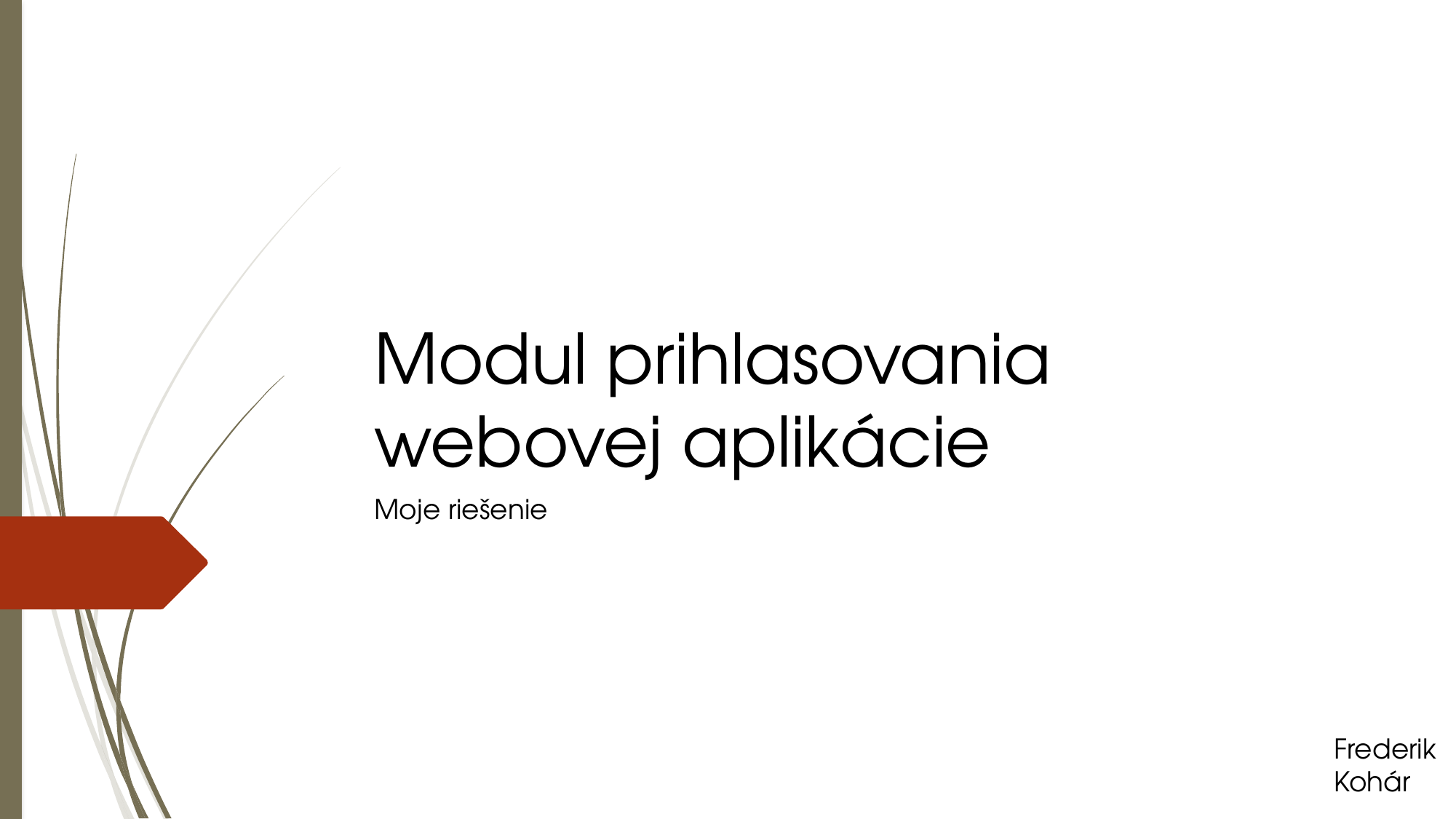

# Modul prihlasovania webovej aplikácie
Moje riešenie
Frederik Kohár